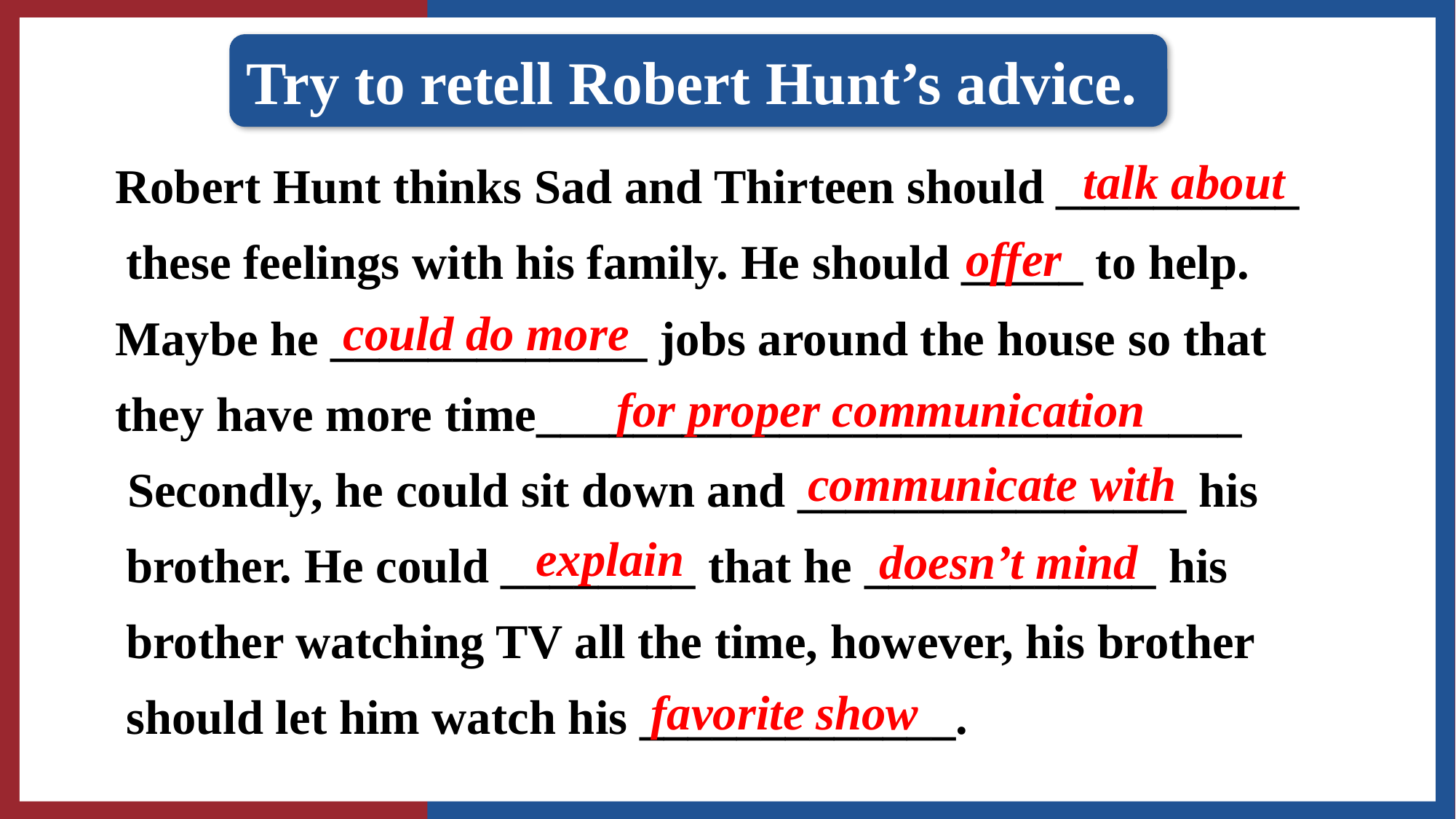

Try to retell Robert Hunt’s advice.
Robert Hunt thinks Sad and Thirteen should __________ these feelings with his family. He should _____ to help.
talk about
offer
Maybe he _____________ jobs around the house so that
they have more time_____________________________
 Secondly, he could sit down and ________________ his brother. He could ________ that he ____________ his brother watching TV all the time, however, his brother should let him watch his _____________.
could do more
for proper communication
communicate with
explain
doesn’t mind
favorite show